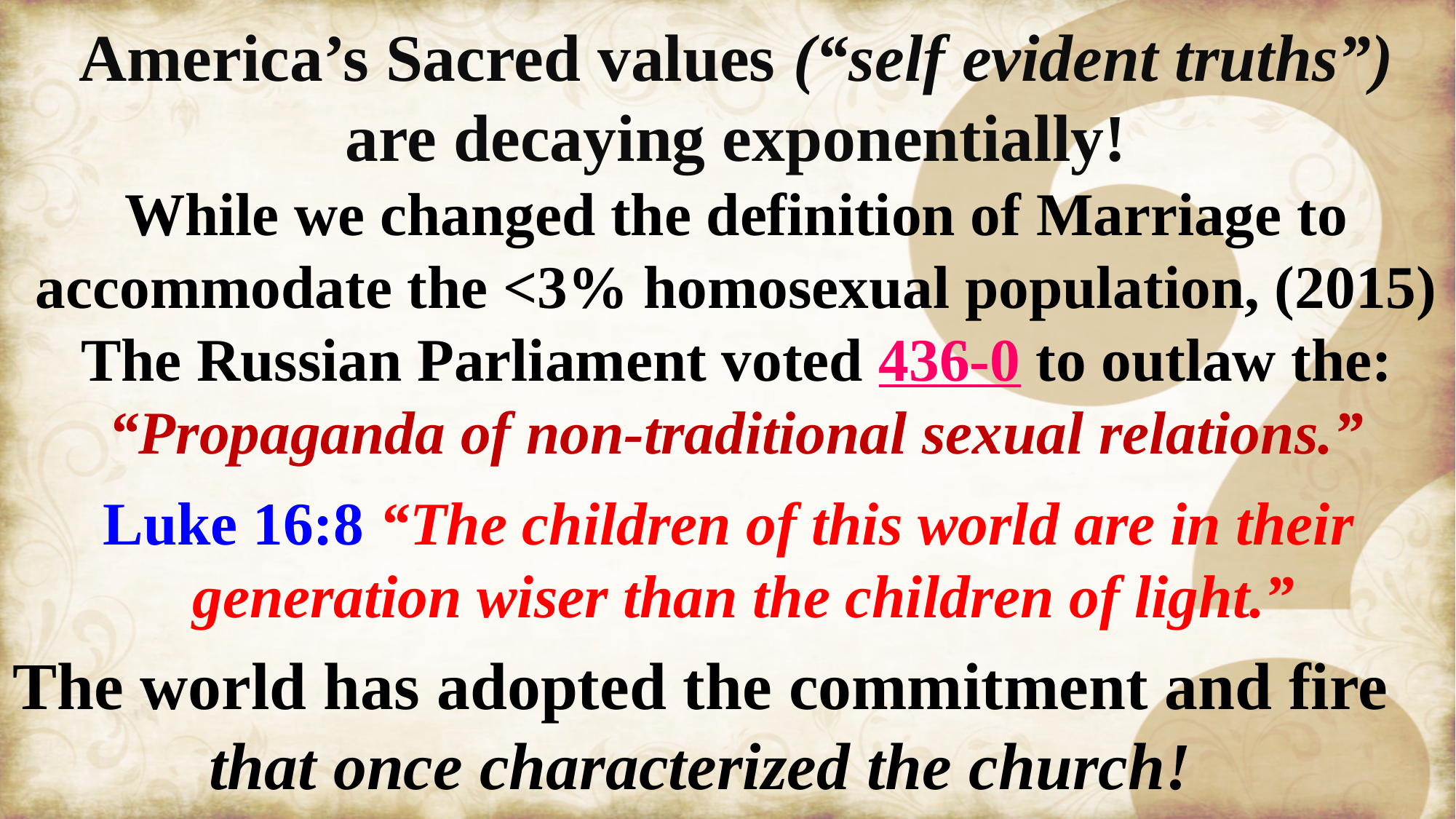

America’s Sacred values (“self evident truths”)
are decaying exponentially!
While we changed the definition of Marriage to accommodate the <3% homosexual population, (2015)
The Russian Parliament voted 436-0 to outlaw the: “Propaganda of non-traditional sexual relations.”
Luke 16:8 “The children of this world are in their
     generation wiser than the children of light.”

The world has adopted the commitment and fire
that once characterized the church!